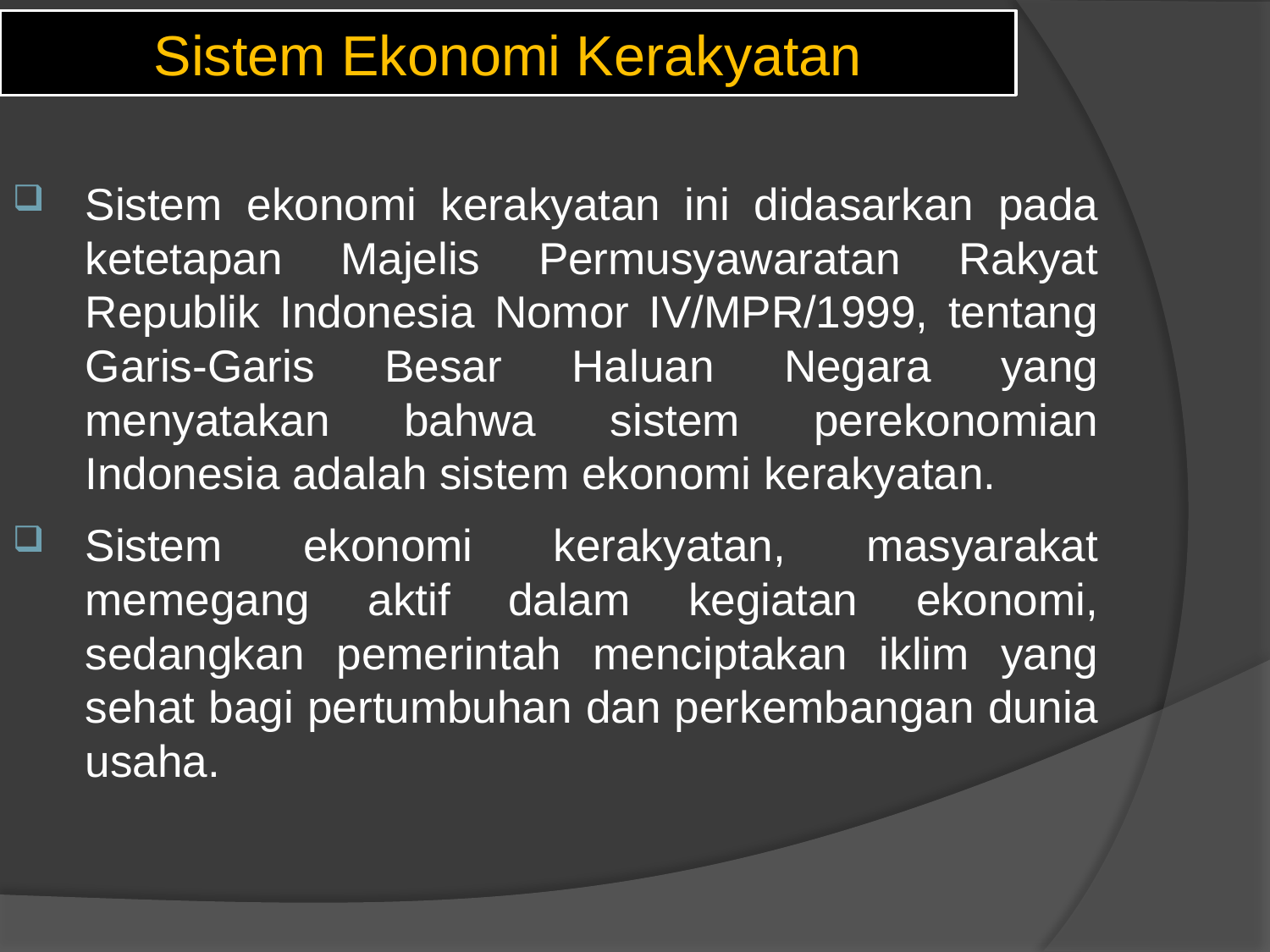

# Sistem Ekonomi Kerakyatan
Sistem ekonomi kerakyatan ini didasarkan pada ketetapan Majelis Permusyawaratan Rakyat Republik Indonesia Nomor IV/MPR/1999, tentang Garis-Garis Besar Haluan Negara yang menyatakan bahwa sistem perekonomian Indonesia adalah sistem ekonomi kerakyatan.
Sistem ekonomi kerakyatan, masyarakat memegang aktif dalam kegiatan ekonomi, sedangkan pemerintah menciptakan iklim yang sehat bagi pertumbuhan dan perkembangan dunia usaha.